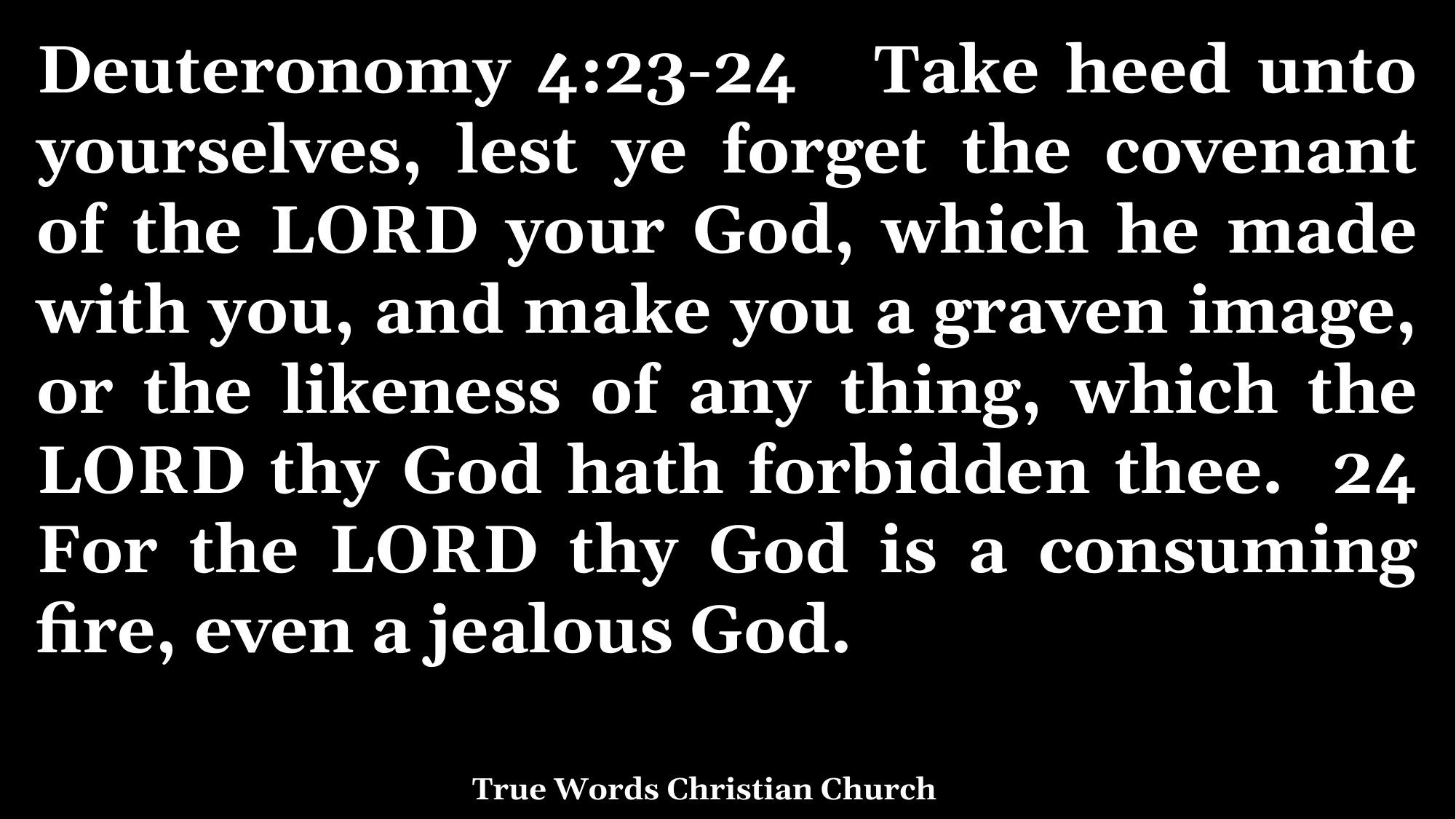

Deuteronomy 4:23-24   Take heed unto yourselves, lest ye forget the covenant of the LORD your God, which he made with you, and make you a graven image, or the likeness of any thing, which the LORD thy God hath forbidden thee.  24 For the LORD thy God is a consuming fire, even a jealous God.
True Words Christian Church